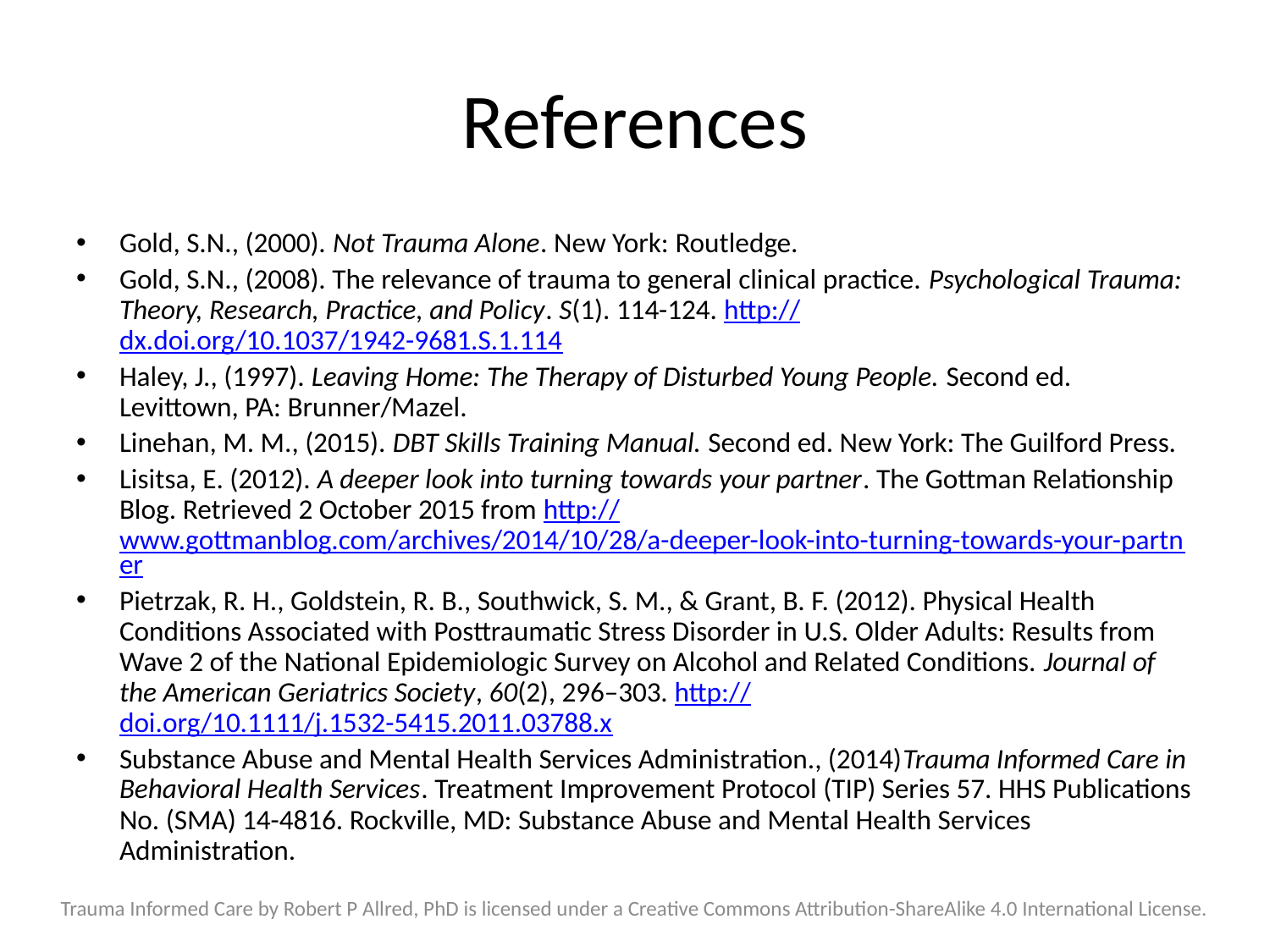

# References
Gold, S.N., (2000). Not Trauma Alone. New York: Routledge.
Gold, S.N., (2008). The relevance of trauma to general clinical practice. Psychological Trauma: Theory, Research, Practice, and Policy. S(1). 114-124. http://dx.doi.org/10.1037/1942-9681.S.1.114
Haley, J., (1997). Leaving Home: The Therapy of Disturbed Young People. Second ed. Levittown, PA: Brunner/Mazel.
Linehan, M. M., (2015). DBT Skills Training Manual. Second ed. New York: The Guilford Press.
Lisitsa, E. (2012). A deeper look into turning towards your partner. The Gottman Relationship Blog. Retrieved 2 October 2015 from http://www.gottmanblog.com/archives/2014/10/28/a-deeper-look-into-turning-towards-your-partner
Pietrzak, R. H., Goldstein, R. B., Southwick, S. M., & Grant, B. F. (2012). Physical Health Conditions Associated with Posttraumatic Stress Disorder in U.S. Older Adults: Results from Wave 2 of the National Epidemiologic Survey on Alcohol and Related Conditions. Journal of the American Geriatrics Society, 60(2), 296–303. http://doi.org/10.1111/j.1532-5415.2011.03788.x
Substance Abuse and Mental Health Services Administration., (2014)Trauma Informed Care in Behavioral Health Services. Treatment Improvement Protocol (TIP) Series 57. HHS Publications No. (SMA) 14-4816. Rockville, MD: Substance Abuse and Mental Health Services Administration.
Trauma Informed Care by Robert P Allred, PhD is licensed under a Creative Commons Attribution-ShareAlike 4.0 International License.